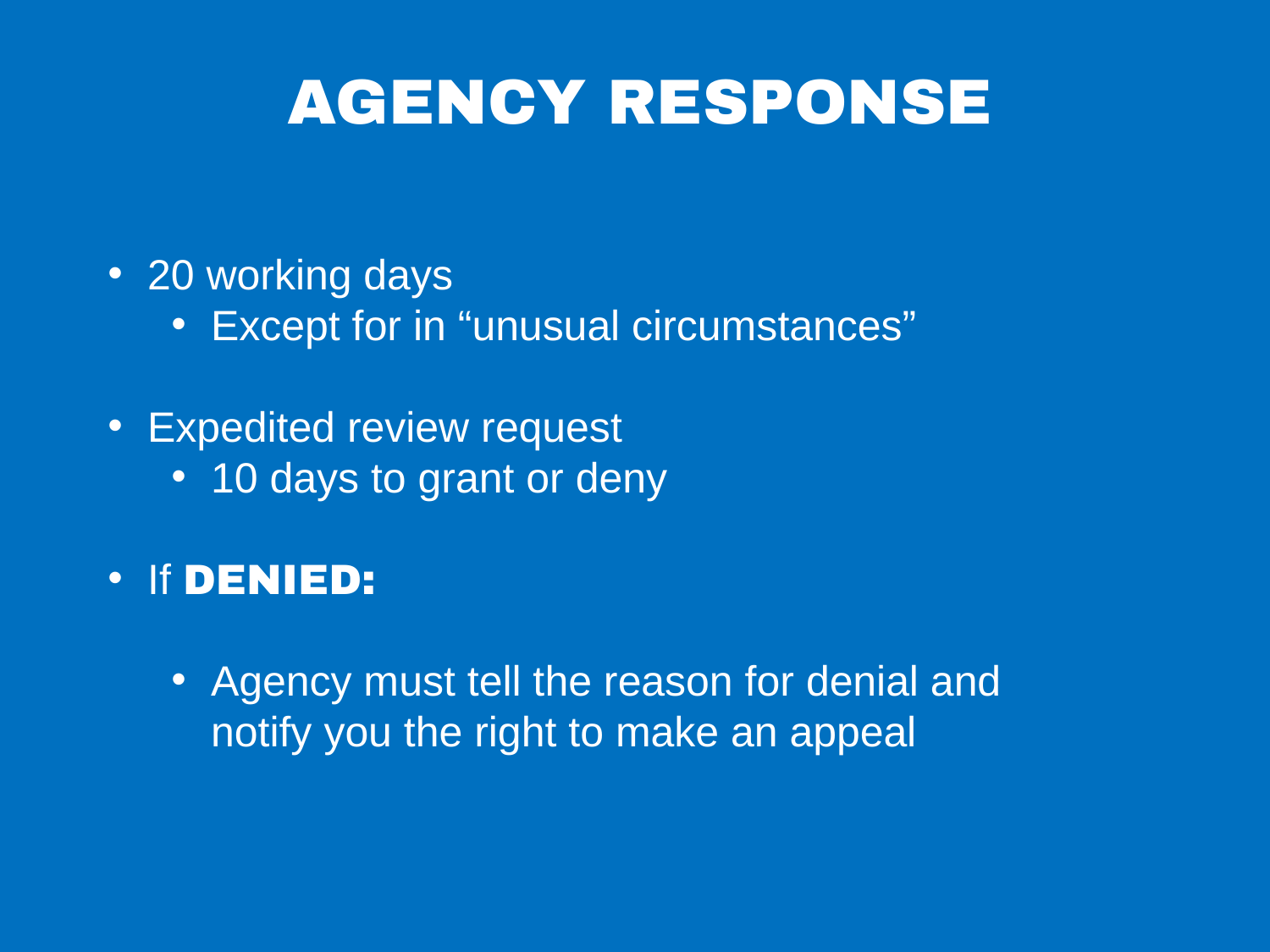

AGENCY RESPONSE

20 working days
Except for in “unusual circumstances”

Expedited review request
10 days to grant or deny

If DENIED:

Agency must tell the reason for denial and notify you the right to make an appeal